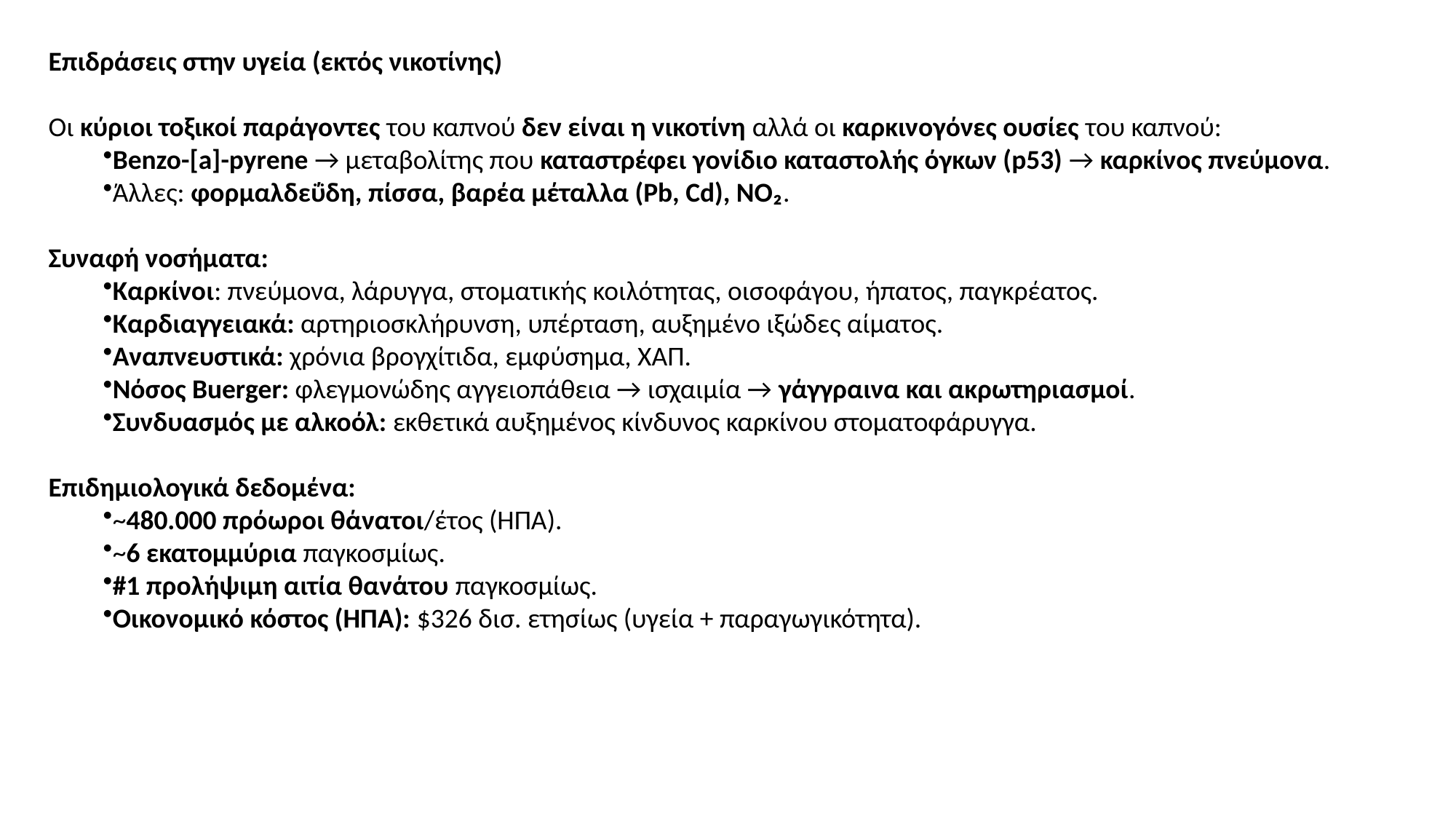

Επιδράσεις στην υγεία (εκτός νικοτίνης)

Οι κύριοι τοξικοί παράγοντες του καπνού δεν είναι η νικοτίνη αλλά οι καρκινογόνες ουσίες του καπνού:
Benzo-[a]-pyrene → μεταβολίτης που καταστρέφει γονίδιο καταστολής όγκων (p53) → καρκίνος πνεύμονα.
Άλλες: φορμαλδεΰδη, πίσσα, βαρέα μέταλλα (Pb, Cd), NO₂.

Συναφή νοσήματα:
Καρκίνοι: πνεύμονα, λάρυγγα, στοματικής κοιλότητας, οισοφάγου, ήπατος, παγκρέατος.
Καρδιαγγειακά: αρτηριοσκλήρυνση, υπέρταση, αυξημένο ιξώδες αίματος.
Αναπνευστικά: χρόνια βρογχίτιδα, εμφύσημα, ΧΑΠ.
Νόσος Buerger: φλεγμονώδης αγγειοπάθεια → ισχαιμία → γάγγραινα και ακρωτηριασμοί.
Συνδυασμός με αλκοόλ: εκθετικά αυξημένος κίνδυνος καρκίνου στοματοφάρυγγα.

Επιδημιολογικά δεδομένα:
~480.000 πρόωροι θάνατοι/έτος (ΗΠΑ).
~6 εκατομμύρια παγκοσμίως.
#1 προλήψιμη αιτία θανάτου παγκοσμίως.
Οικονομικό κόστος (ΗΠΑ): $326 δισ. ετησίως (υγεία + παραγωγικότητα).